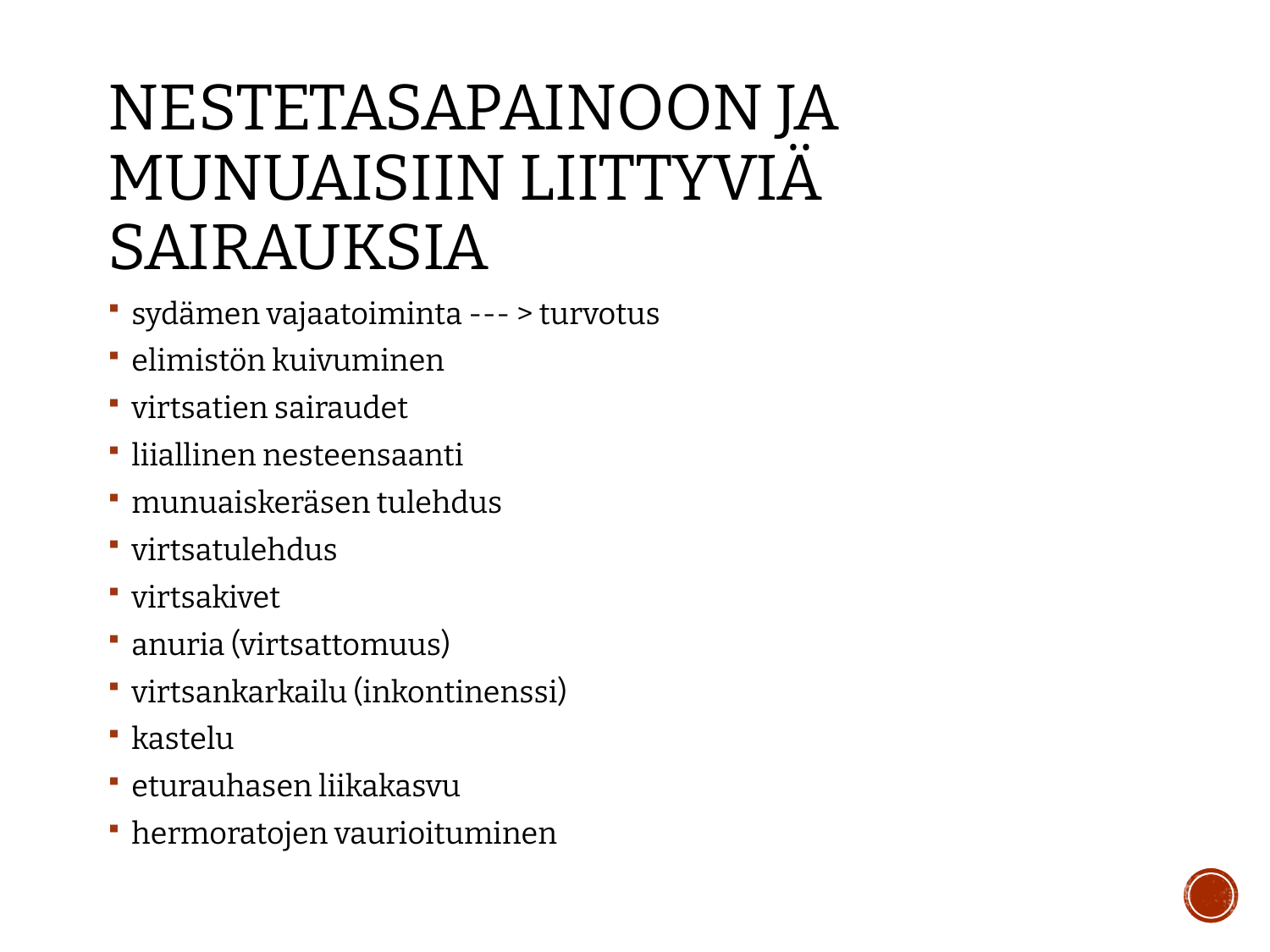

# Nestetasapainoon ja munuaisiin liittyviä sairauksia
sydämen vajaatoiminta --- > turvotus
elimistön kuivuminen
virtsatien sairaudet
liiallinen nesteensaanti
munuaiskeräsen tulehdus
virtsatulehdus
virtsakivet
anuria (virtsattomuus)
virtsankarkailu (inkontinenssi)
kastelu
eturauhasen liikakasvu
hermoratojen vaurioituminen